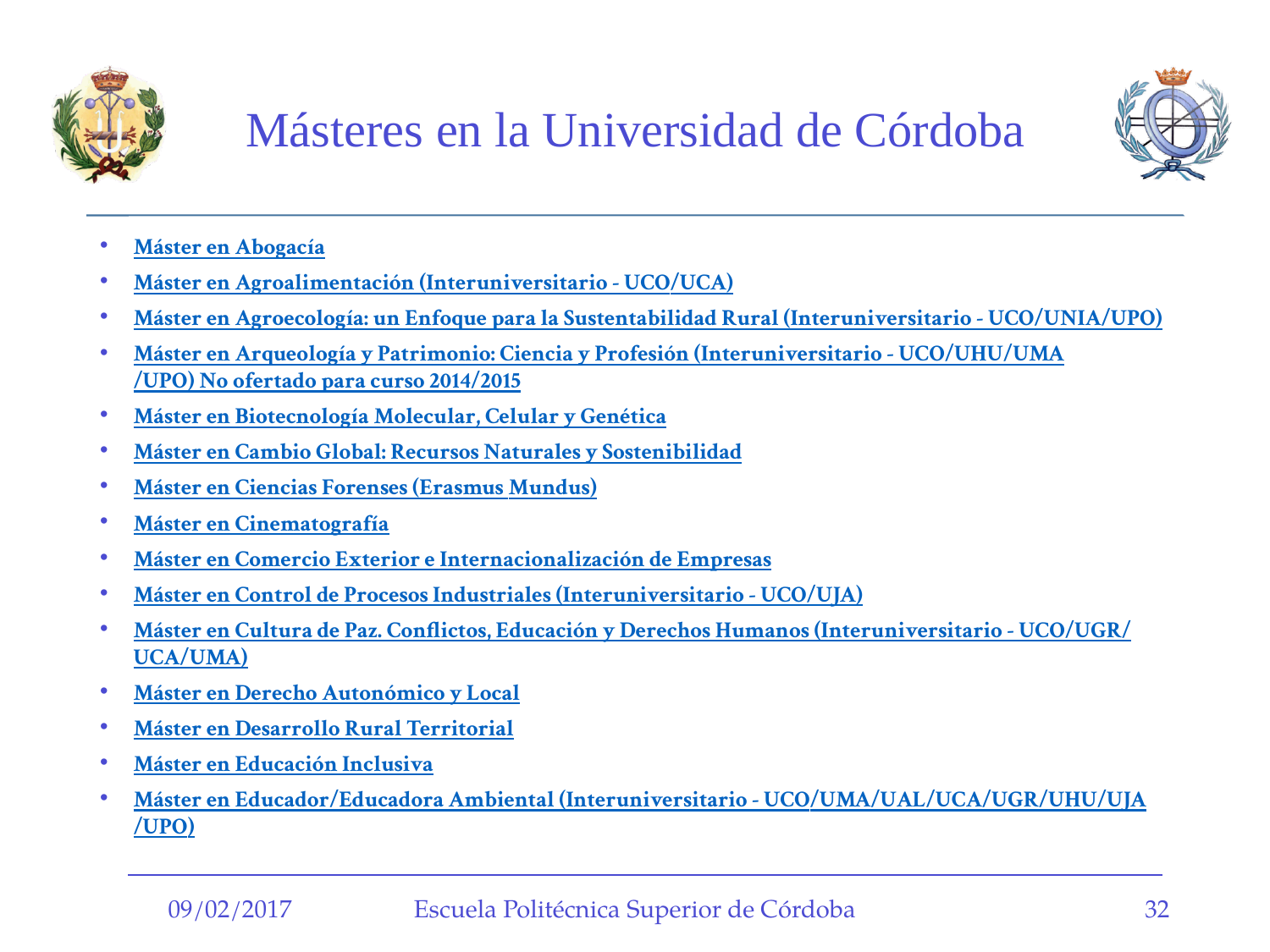

# Másteres en la Universidad de Córdoba
Máster en Abogacía
Máster en Agroalimentación (Interuniversitario - UCO/UCA)
Máster en Agroecología: un Enfoque para la Sustentabilidad Rural (Interuniversitario - UCO/UNIA/UPO)
Máster en Arqueología y Patrimonio: Ciencia y Profesión (Interuniversitario - UCO/UHU/UMA/UPO) No ofertado para curso 2014/2015
Máster en Biotecnología Molecular, Celular y Genética
Máster en Cambio Global: Recursos Naturales y Sostenibilidad
Máster en Ciencias Forenses (Erasmus Mundus)
Máster en Cinematografía
Máster en Comercio Exterior e Internacionalización de Empresas
Máster en Control de Procesos Industriales (Interuniversitario - UCO/UJA)
Máster en Cultura de Paz. Conflictos, Educación y Derechos Humanos (Interuniversitario - UCO/UGR/UCA/UMA)
Máster en Derecho Autonómico y Local
Máster en Desarrollo Rural Territorial
Máster en Educación Inclusiva
Máster en Educador/Educadora Ambiental (Interuniversitario - UCO/UMA/UAL/UCA/UGR/UHU/UJA/UPO)
09/02/2017
Escuela Politécnica Superior de Córdoba
32